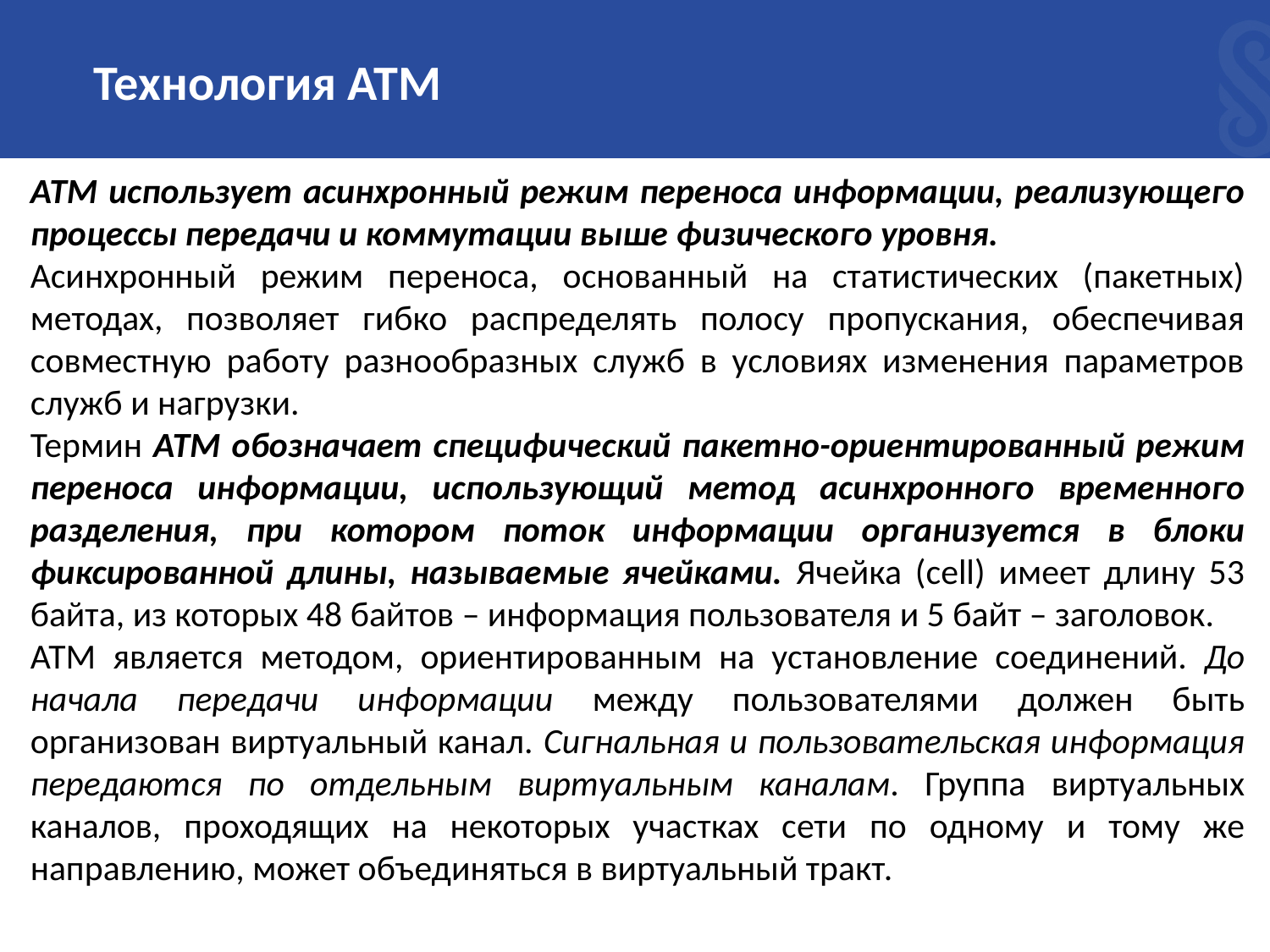

Технология ATM
АТМ использует асинхронный режим переноса информации, реализующего процессы передачи и коммутации выше физического уровня.
Асинхронный режим переноса, основанный на статистических (пакетных) методах, позволяет гибко распределять полосу пропускания, обеспечивая совместную работу разнообразных служб в условиях изменения параметров служб и нагрузки.
Термин АТМ обозначает специфический пакетно-ориентированный режим переноса информации, использующий метод асинхронного временного разделения, при котором поток информации организуется в блоки фиксированной длины, называемые ячейками. Ячейка (cell) имеет длину 53 байта, из которых 48 байтов – информация пользователя и 5 байт – заголовок.
АТМ является методом, ориентированным на установление соединений. До начала передачи информации между пользователями должен быть организован виртуальный канал. Сигнальная и пользовательская информация передаются по отдельным виртуальным каналам. Группа виртуальных каналов, проходящих на некоторых участках сети по одному и тому же направлению, может объединяться в виртуальный тракт.